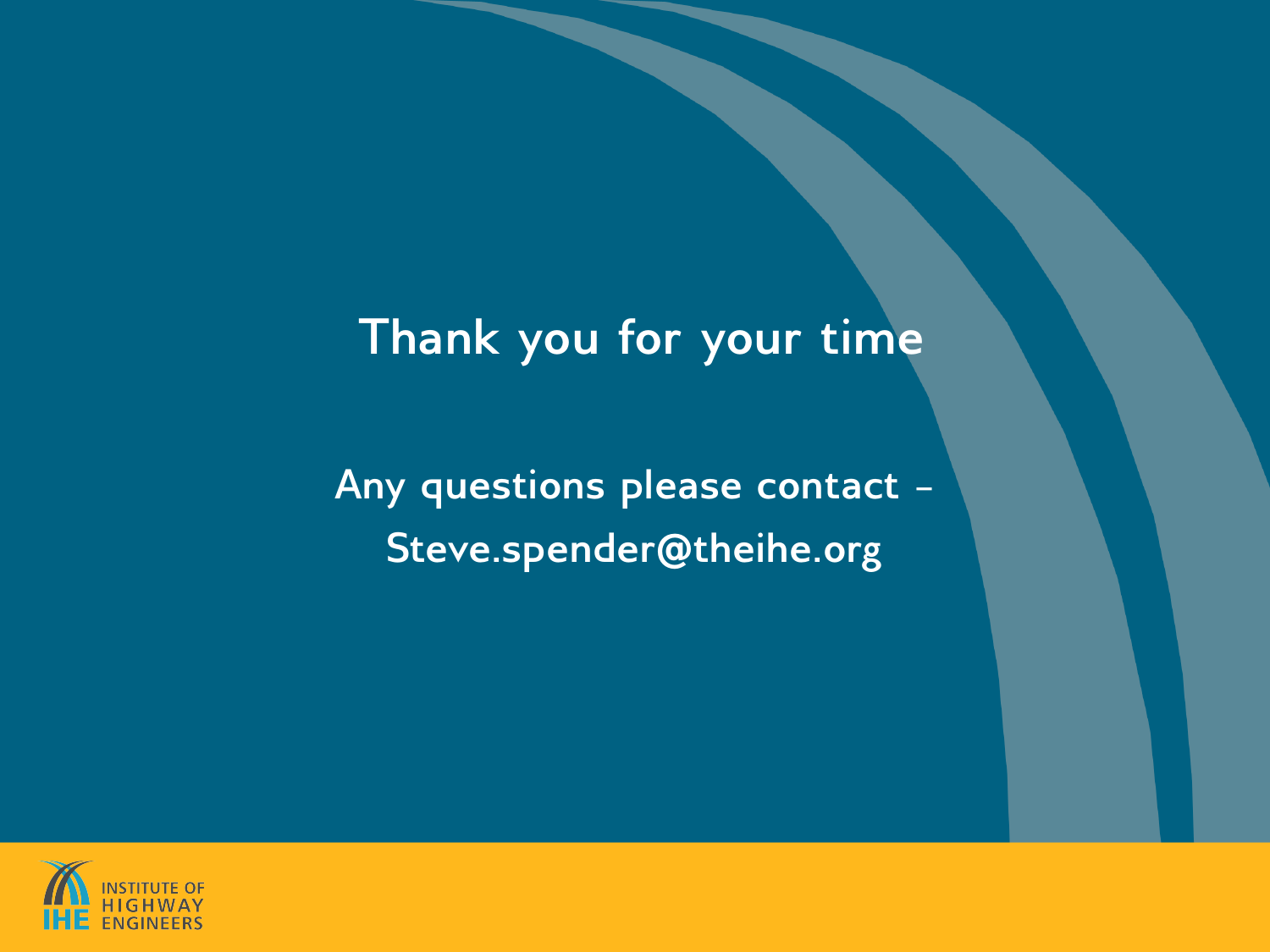

# Thank you for your time
Any questions please contact –
Steve.spender@theihe.org